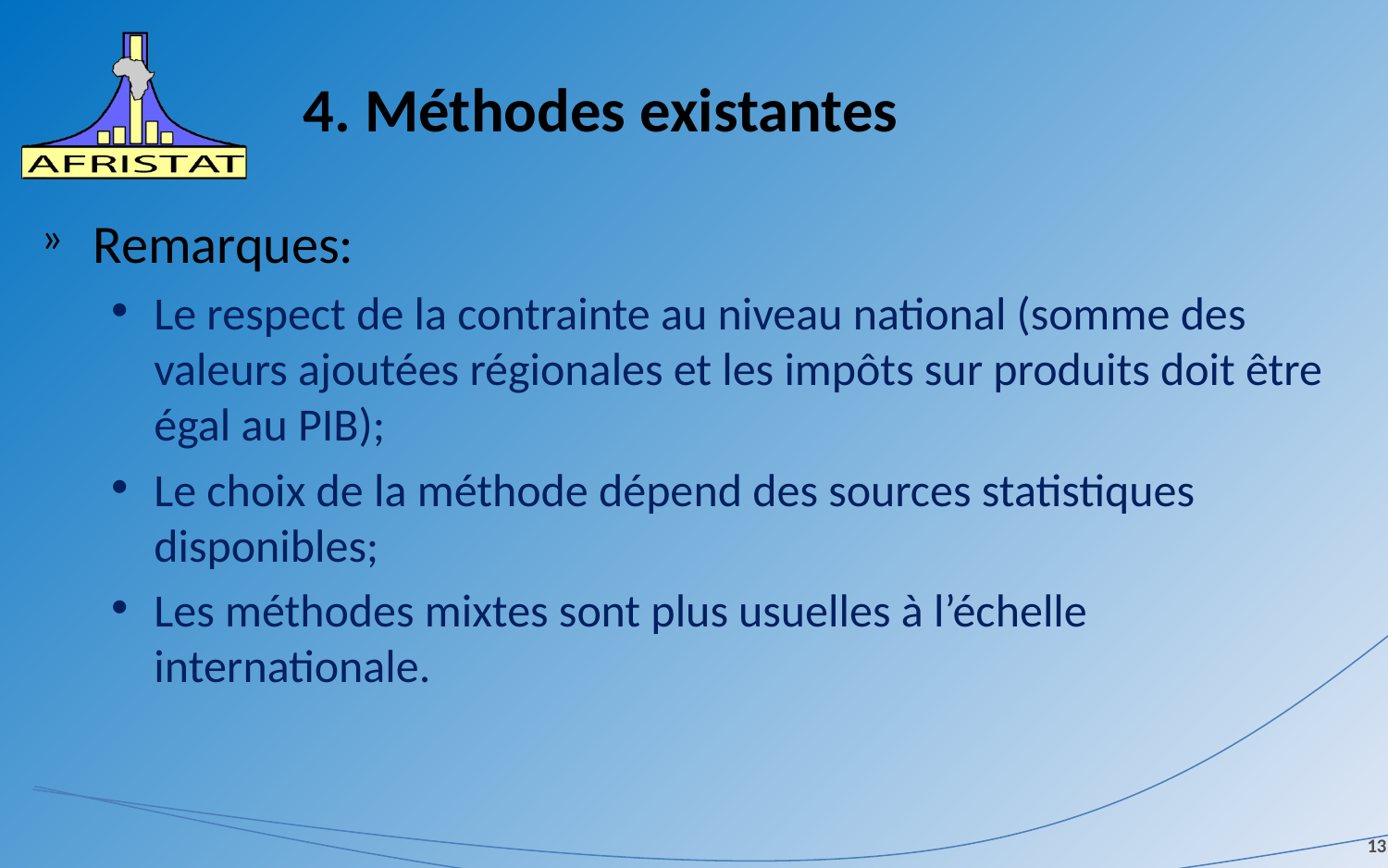

# 4. Méthodes existantes
Remarques:
Le respect de la contrainte au niveau national (somme des valeurs ajoutées régionales et les impôts sur produits doit être égal au PIB);
Le choix de la méthode dépend des sources statistiques disponibles;
Les méthodes mixtes sont plus usuelles à l’échelle internationale.

13